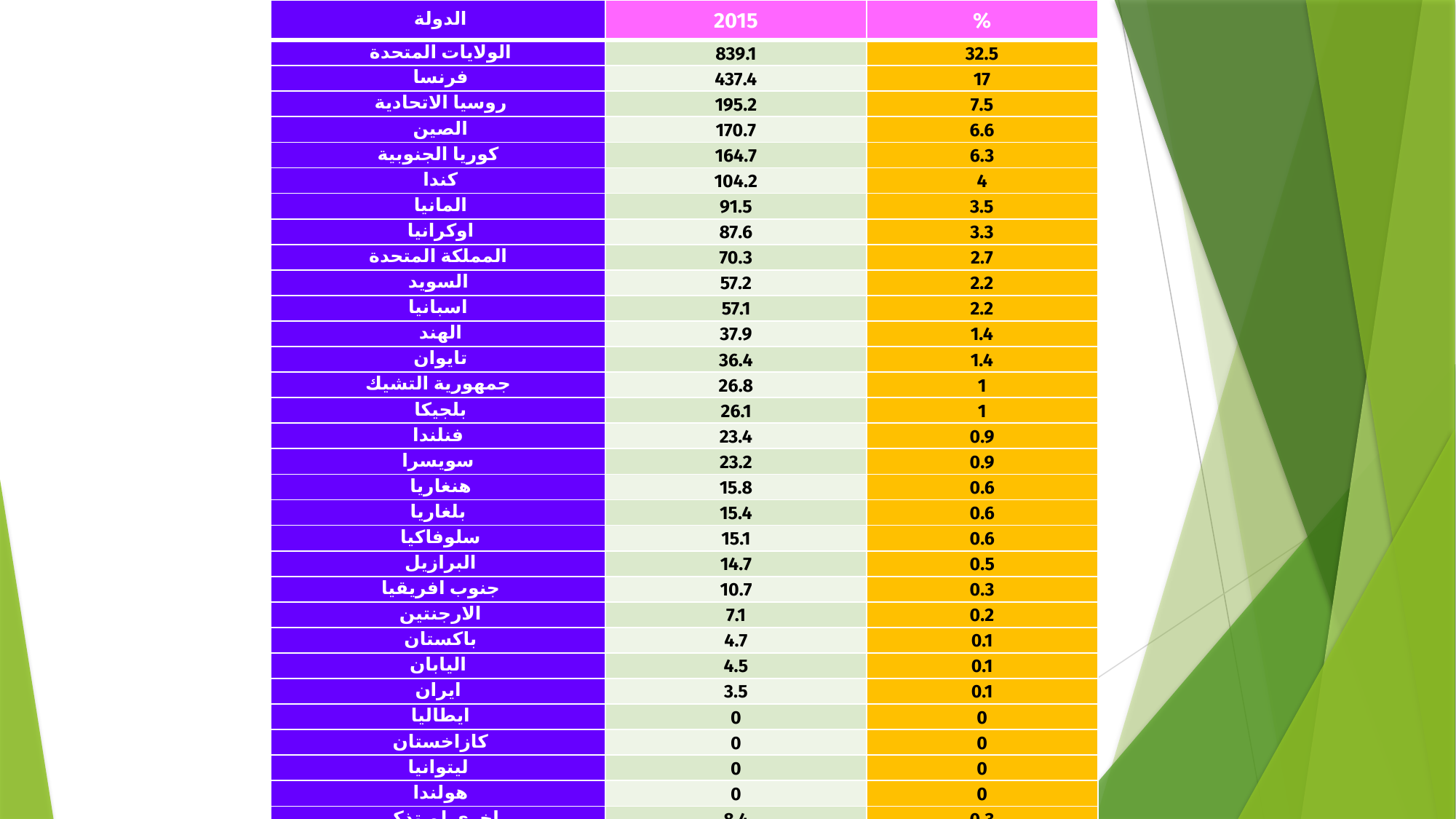

| الدولة | 2015 | % |
| --- | --- | --- |
| الولايات المتحدة | 839.1 | 32.5 |
| فرنسا | 437.4 | 17 |
| روسيا الاتحادية | 195.2 | 7.5 |
| الصين | 170.7 | 6.6 |
| كوريا الجنوبية | 164.7 | 6.3 |
| كندا | 104.2 | 4 |
| المانيا | 91.5 | 3.5 |
| اوكرانيا | 87.6 | 3.3 |
| المملكة المتحدة | 70.3 | 2.7 |
| السويد | 57.2 | 2.2 |
| اسبانيا | 57.1 | 2.2 |
| الهند | 37.9 | 1.4 |
| تايوان | 36.4 | 1.4 |
| جمهورية التشيك | 26.8 | 1 |
| بلجيكا | 26.1 | 1 |
| فنلندا | 23.4 | 0.9 |
| سويسرا | 23.2 | 0.9 |
| هنغاريا | 15.8 | 0.6 |
| بلغاريا | 15.4 | 0.6 |
| سلوفاكيا | 15.1 | 0.6 |
| البرازيل | 14.7 | 0.5 |
| جنوب افريقيا | 10.7 | 0.3 |
| الارجنتين | 7.1 | 0.2 |
| باكستان | 4.7 | 0.1 |
| اليابان | 4.5 | 0.1 |
| ايران | 3.5 | 0.1 |
| ايطاليا | 0 | 0 |
| كازاخستان | 0 | 0 |
| ليتوانيا | 0 | 0 |
| هولندا | 0 | 0 |
| اخرى لم تذكر | 8.4 | 0.3 |
| المجموع | 2577.1 | 100 |
جدول (23) تطور انتاج الطاقة النووية (تيراواط/ساعة) في العالم للمدة 1965-2015
Source:BP Statistical Review of World Energy June 2016